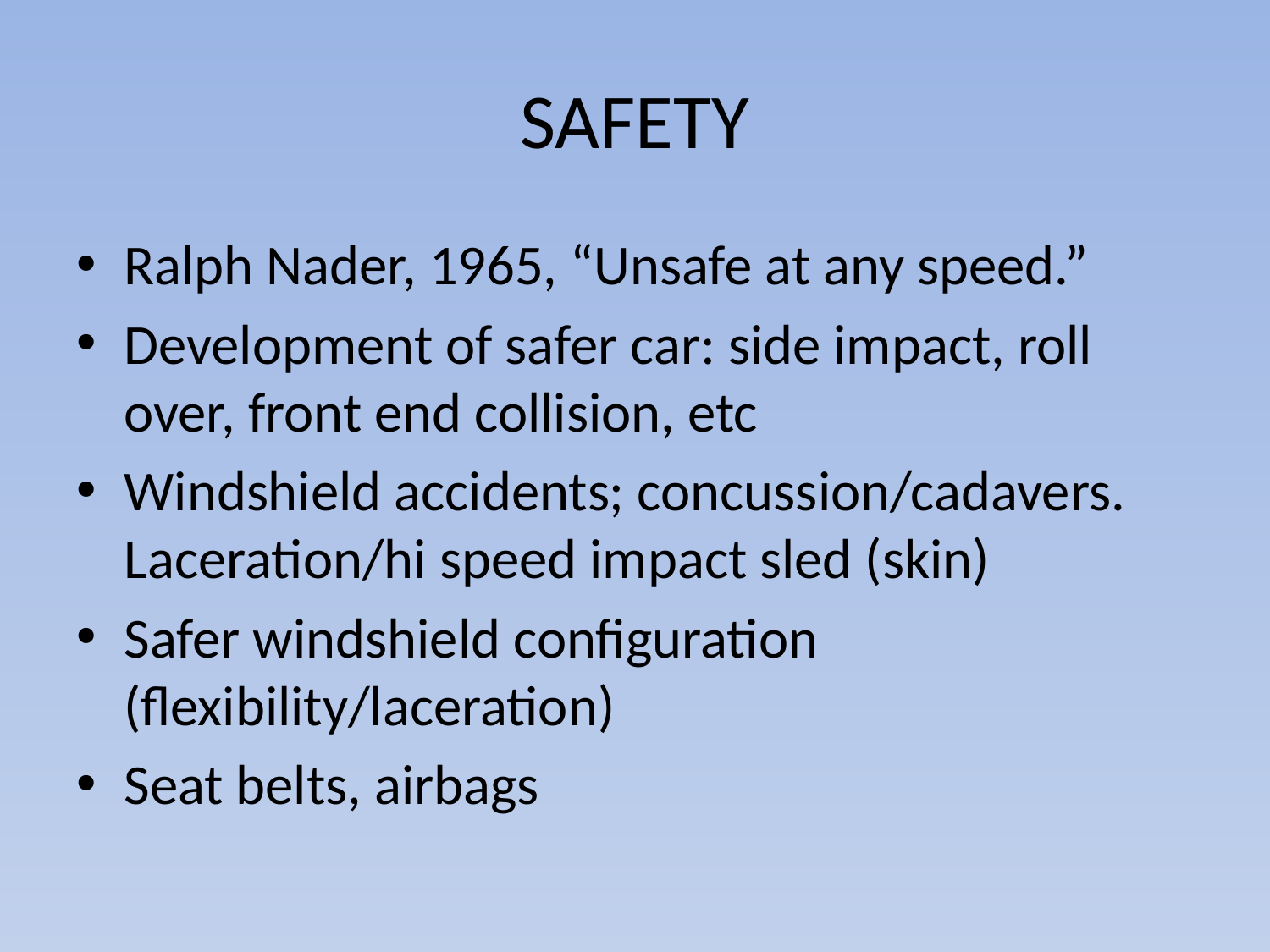

# SAFETY
Ralph Nader, 1965, “Unsafe at any speed.”
Development of safer car: side impact, roll over, front end collision, etc
Windshield accidents; concussion/cadavers. Laceration/hi speed impact sled (skin)
Safer windshield configuration (flexibility/laceration)
Seat belts, airbags